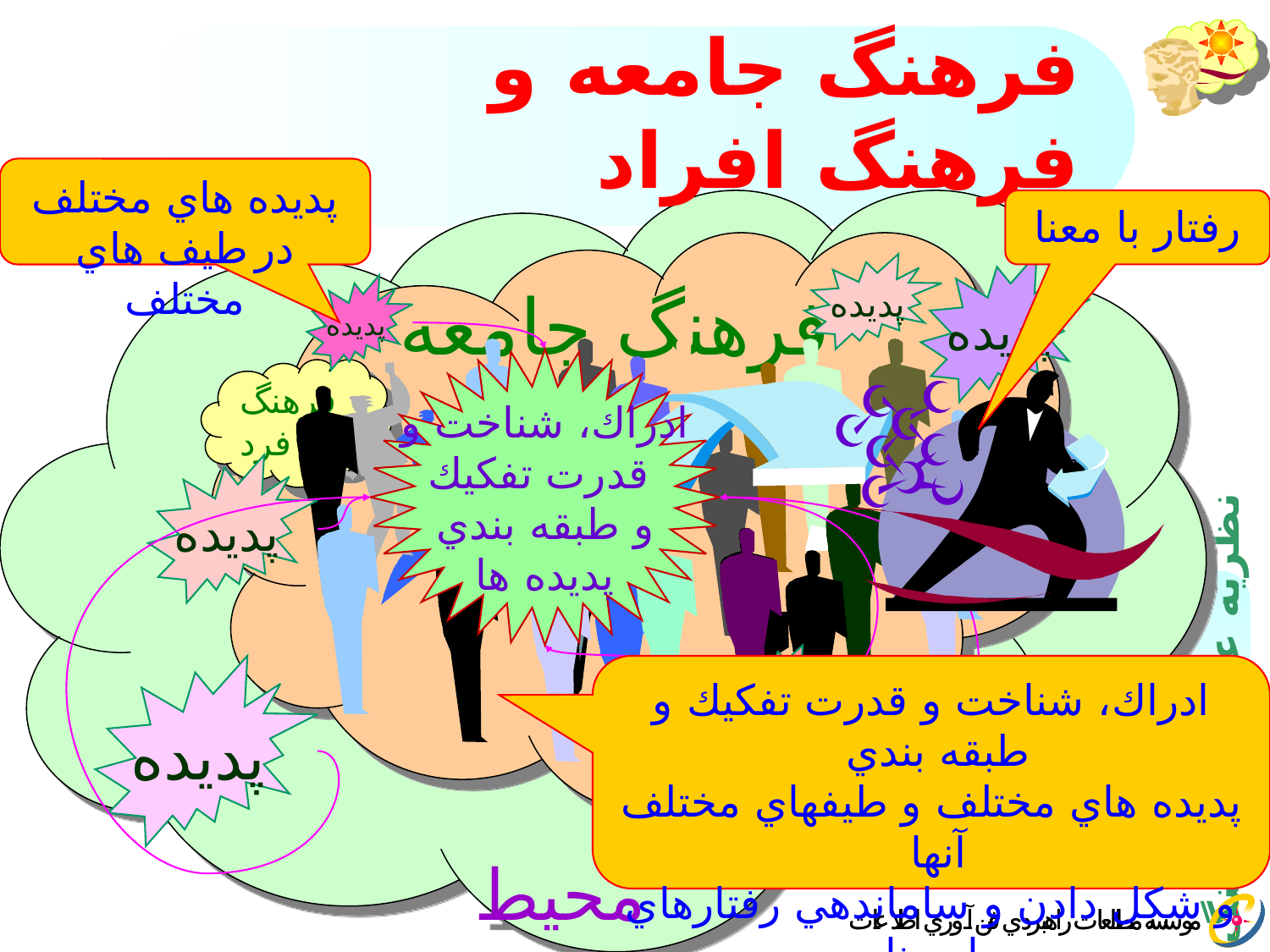

# فرهنگ جامعه و فرهنگ افراد
پديده هاي مختلف در طيف هاي مختلف

محيط
رفتار با معنا
فرهنگ جامعه

پديده
پديده
پديده

ادراك، شناخت و
 قدرت تفكيك
و طبقه بندي
پديده ها
فرهنگ فرد

پديده
پديده
پديده
ادراك، شناخت و قدرت تفكيك و طبقه بندي
پديده هاي مختلف و طيفهاي مختلف آنها
و شكل دادن و ساماندهي رفتارهاي با معنا
در مقابل هر يك از آنها
پديده
پديده
IDP#58